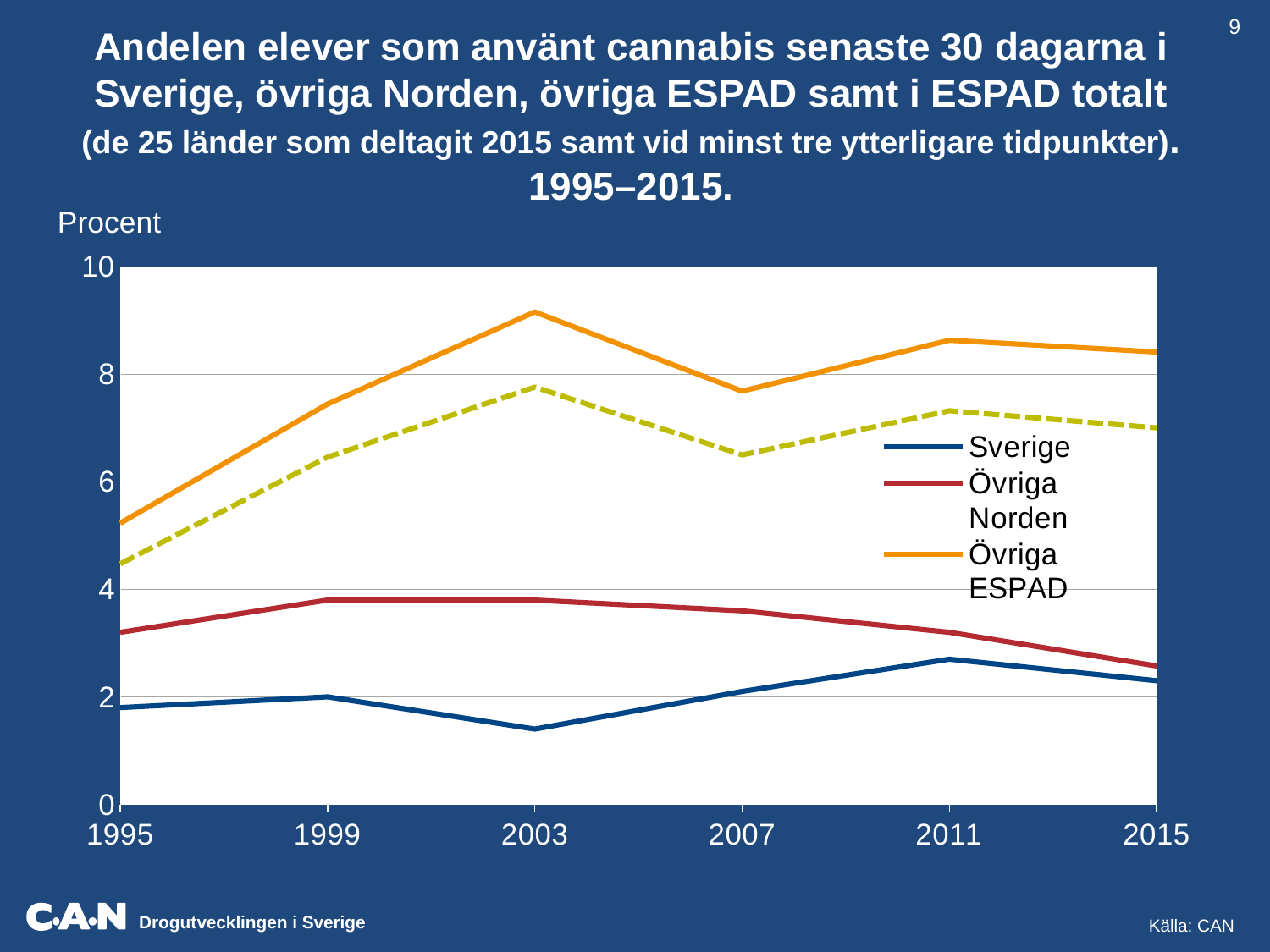

9
Andelen elever som använt cannabis senaste 30 dagarna i Sverige, övriga Norden, övriga ESPAD samt i ESPAD totalt (de 25 länder som deltagit 2015 samt vid minst tre ytterligare tidpunkter). 1995–2015.
Procent

### Chart

| Category | Sverige | Övriga Norden | Övriga ESPAD | ESPAD, Totalt |
|---|---|---|---|---|
| 1995 | 1.8 | 3.2 | 5.230769230769231 | 4.473684210526316 |
| 1999 | 2.0 | 3.8 | 7.444444444444445 | 6.458333333333333 |
| 2003 | 1.4 | 3.8 | 9.157894736842104 | 7.76 |
| 2007 | 2.1 | 3.6 | 7.684210526315789 | 6.5 |
| 2011 | 2.7 | 3.2 | 8.631578947368421 | 7.32 |
| 2015 | 2.3 | 2.5740000000000007 | 8.413157894736841 | 7.002399999999998 |
Källa: CAN